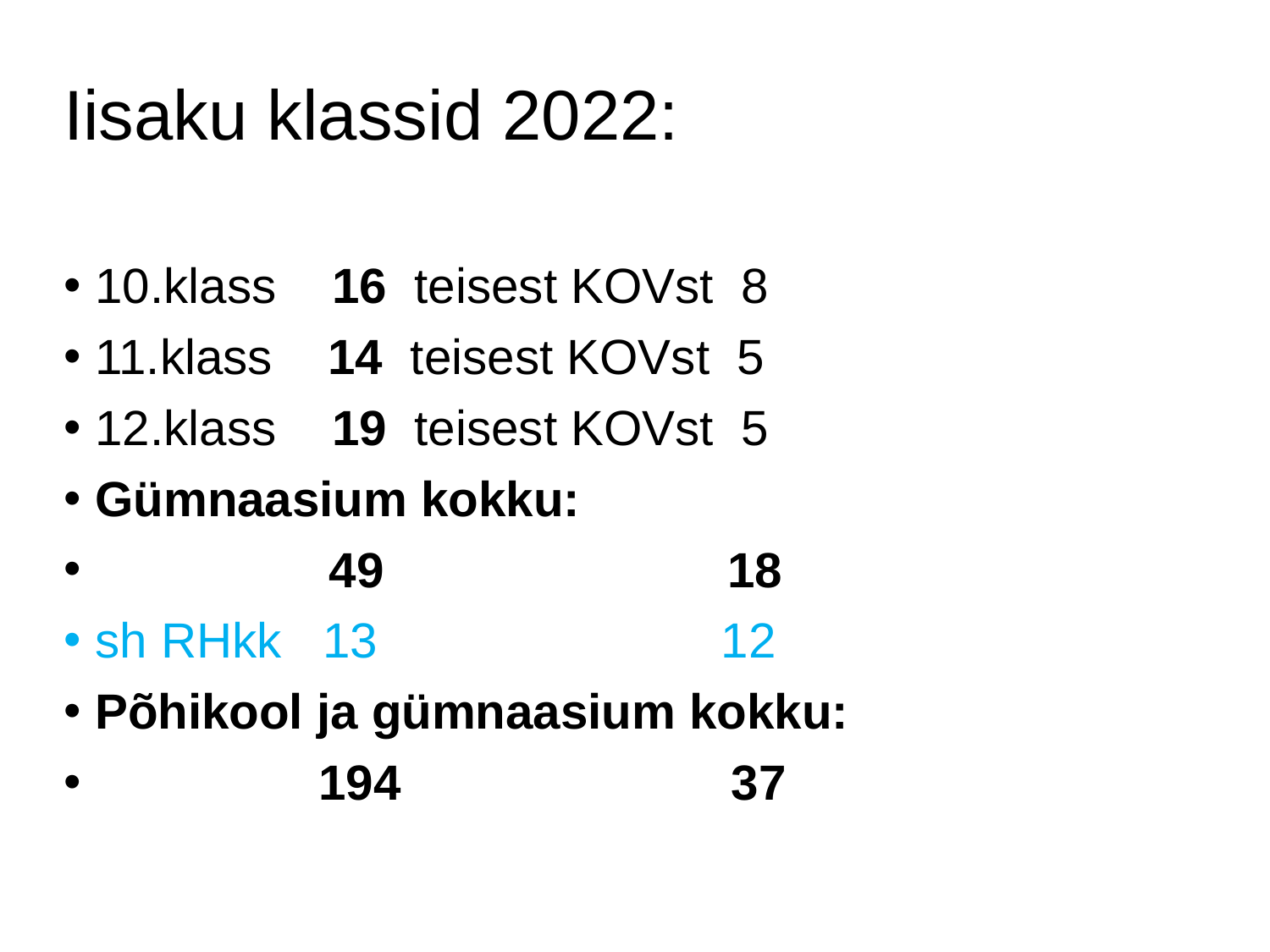

# Iisaku klassid 2022:
10.klass    16  teisest KOVst  8
11.klass    14  teisest KOVst  5
12.klass    19  teisest KOVst  5
Gümnaasium kokku:
                 49                         18
sh RHkk   13                         12
Põhikool ja gümnaasium kokku:
	       194                        37